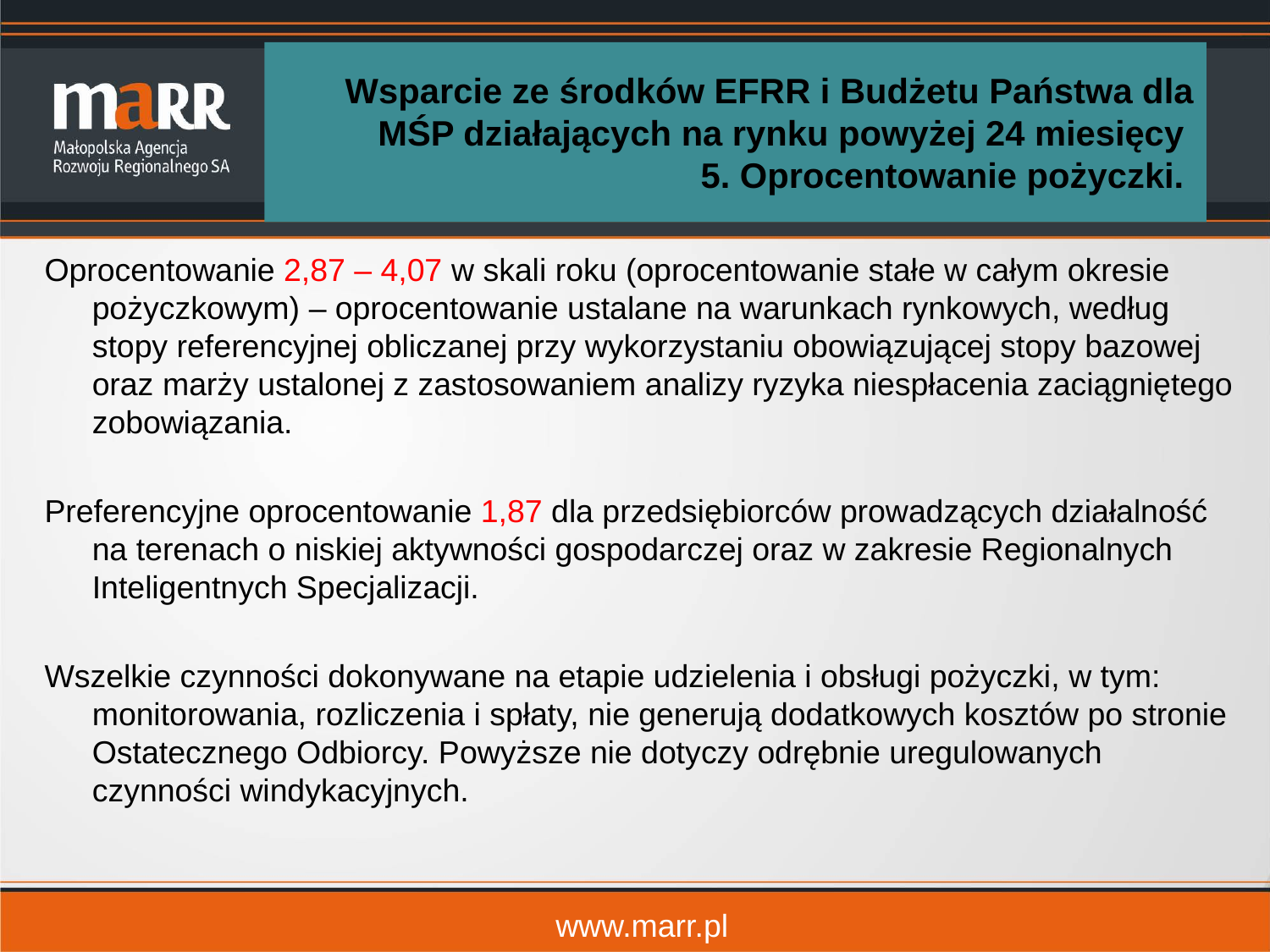

Wsparcie MARR SA ze środków EFRR i Budżetu Państwa dla MŚP działających na rynku powyżej 24 miesięcy
5. Oprocentowanie pożyczki .
Wsparcie ze środków EFRR i Budżetu Państwa dla MŚP działających na rynku powyżej 24 miesięcy
5. Oprocentowanie pożyczki.
Oprocentowanie 2,87 – 4,07 w skali roku (oprocentowanie stałe w całym okresie pożyczkowym) – oprocentowanie ustalane na warunkach rynkowych, według stopy referencyjnej obliczanej przy wykorzystaniu obowiązującej stopy bazowej oraz marży ustalonej z zastosowaniem analizy ryzyka niespłacenia zaciągniętego zobowiązania.

Preferencyjne oprocentowanie 1,87 dla przedsiębiorców prowadzących działalność na terenach o niskiej aktywności gospodarczej oraz w zakresie Regionalnych Inteligentnych Specjalizacji.

Wszelkie czynności dokonywane na etapie udzielenia i obsługi pożyczki, w tym: monitorowania, rozliczenia i spłaty, nie generują dodatkowych kosztów po stronie Ostatecznego Odbiorcy. Powyższe nie dotyczy odrębnie uregulowanych czynności windykacyjnych.